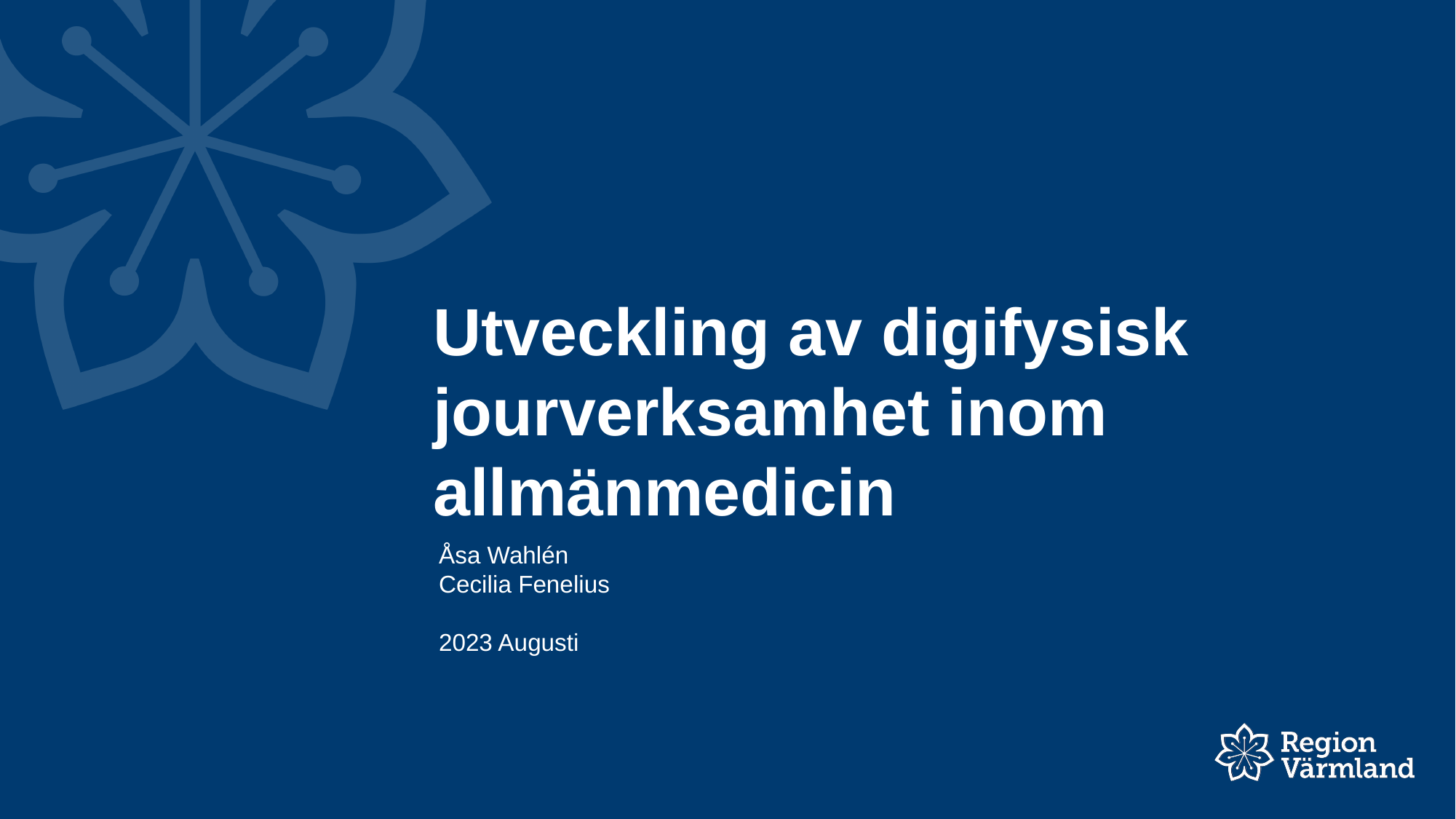

# Utveckling av digifysisk  jourverksamhet inom allmänmedicin
Åsa Wahlén
Cecilia Fenelius

2023 Augusti